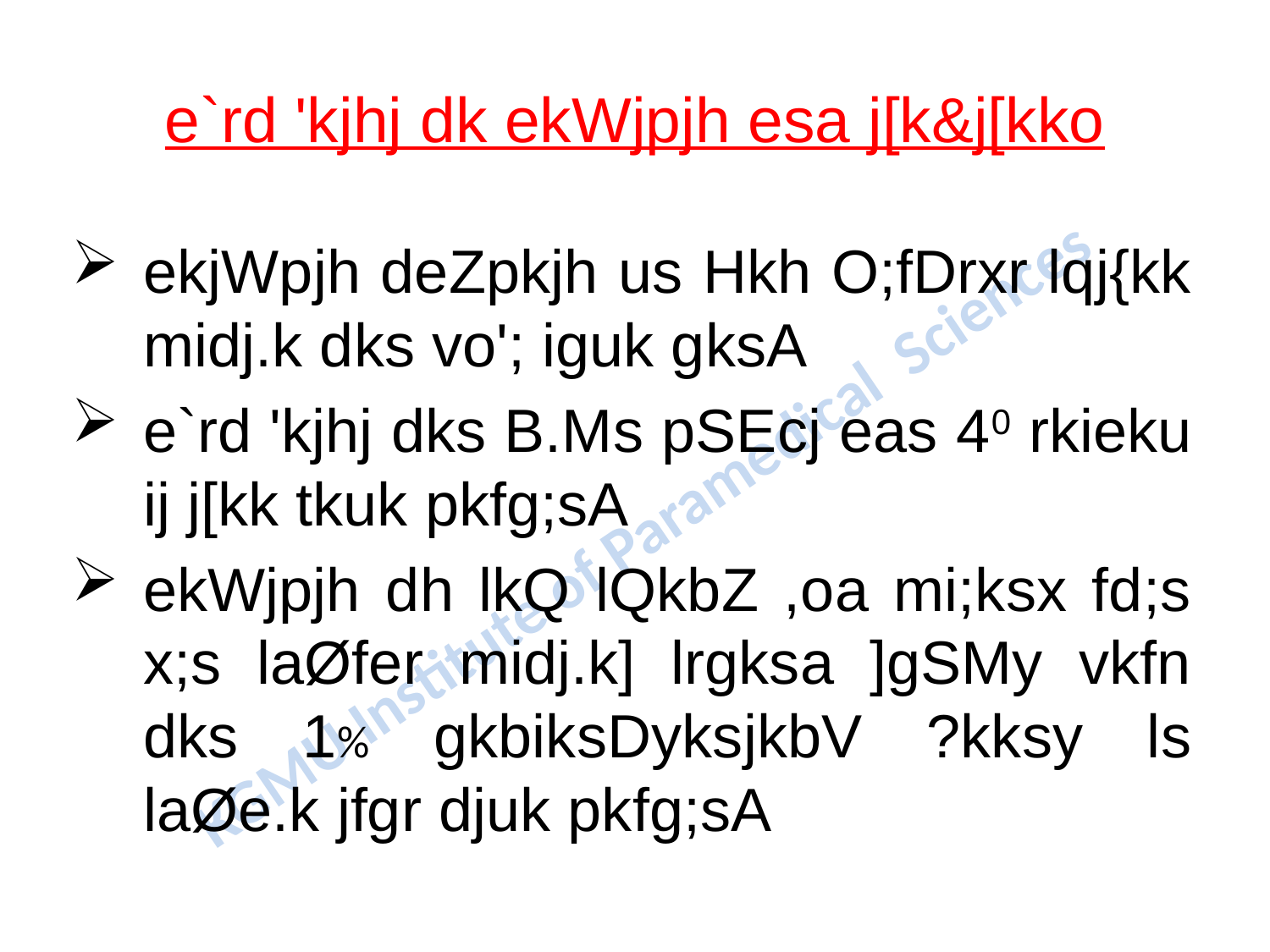

# e`rd 'kjhj dk ekWjpjh esa j[k&j[kko
ekjWpjh deZpkjh us Hkh O;fDrxr lqj{kk midj.k dks vo'; iguk gksA
e`rd 'kjhj dks B.Ms pSEcj eas 40 rkieku ij j[kk tkuk pkfg;sA
ekWjpjh dh lkQ lQkbZ ,oa mi;ksx fd;s x;s laØfer midj.k] lrgksa ]gSMy vkfn dks 1% gkbiksDyksjkbV ?kksy ls laØe.k jfgr djuk pkfg;sA